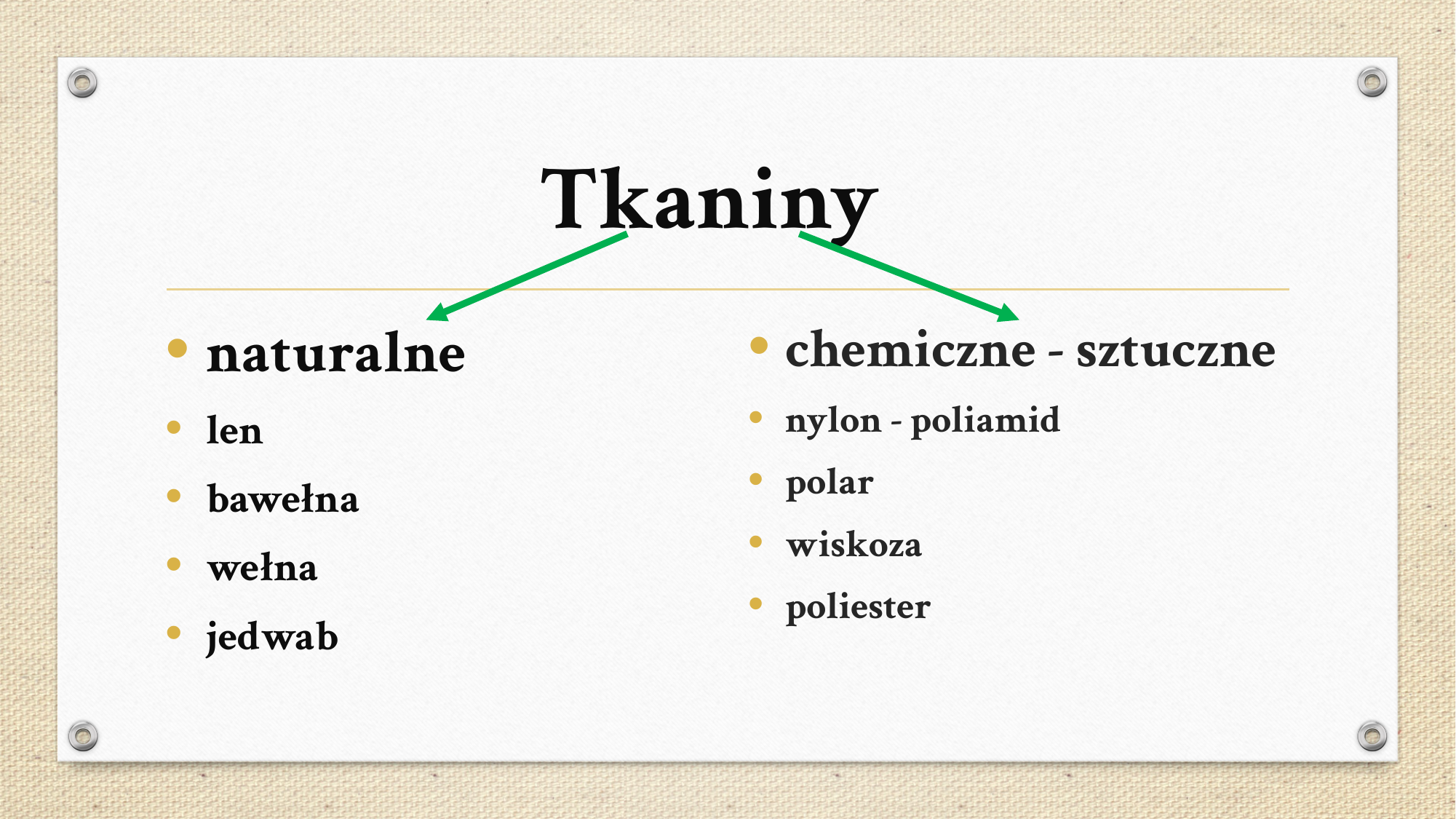

# Tkaniny
naturalne
len
bawełna
wełna
jedwab

chemiczne - sztuczne
nylon - poliamid
polar
wiskoza
poliester